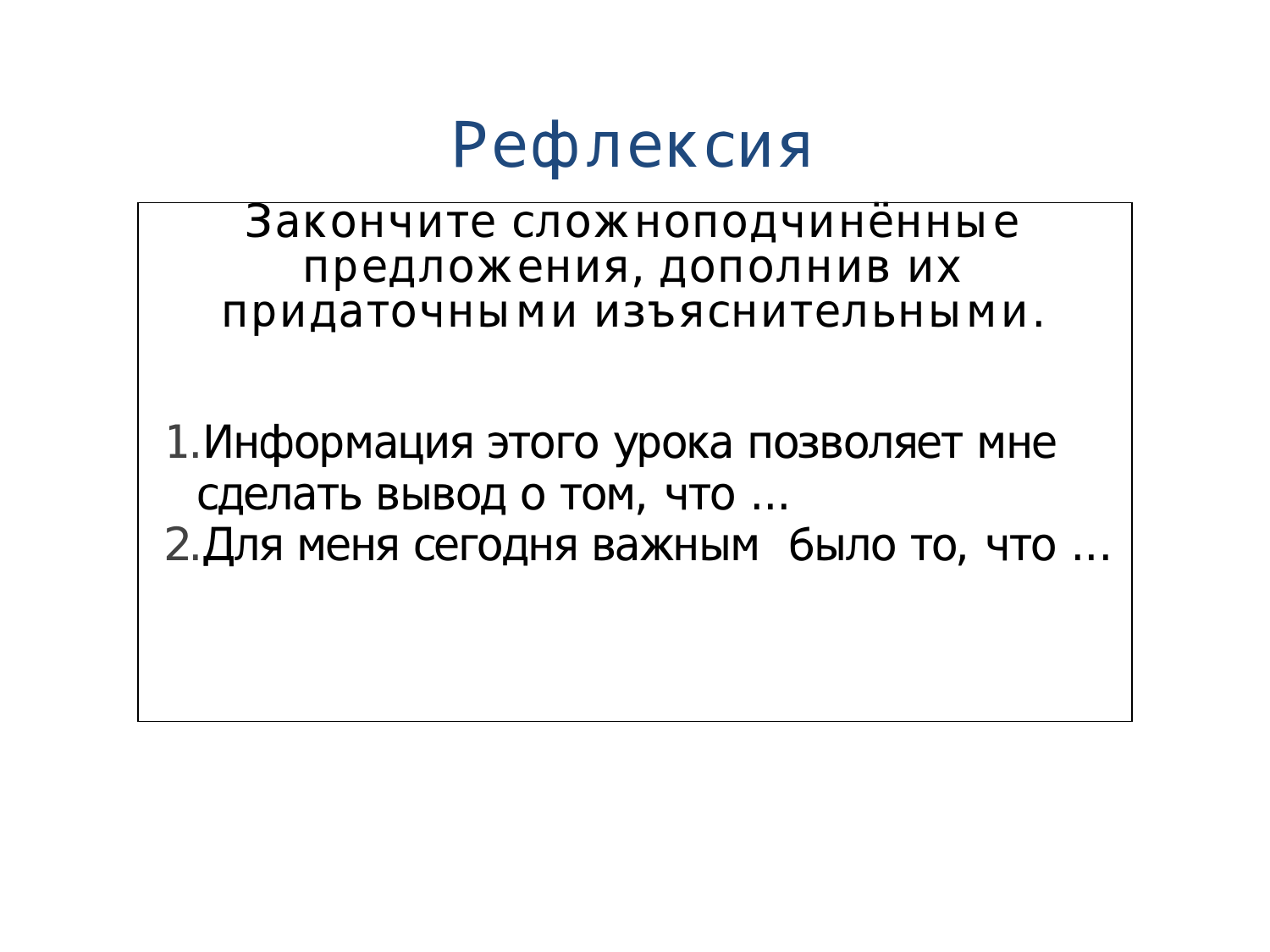

Рефлексия

| Закончите сложноподчинённые предложения, дополнив их придаточными изъяснительными. Информация этого урока позволяет мне сделать вывод о том, что ... Для меня сегодня важным было то, что ... |
| --- |